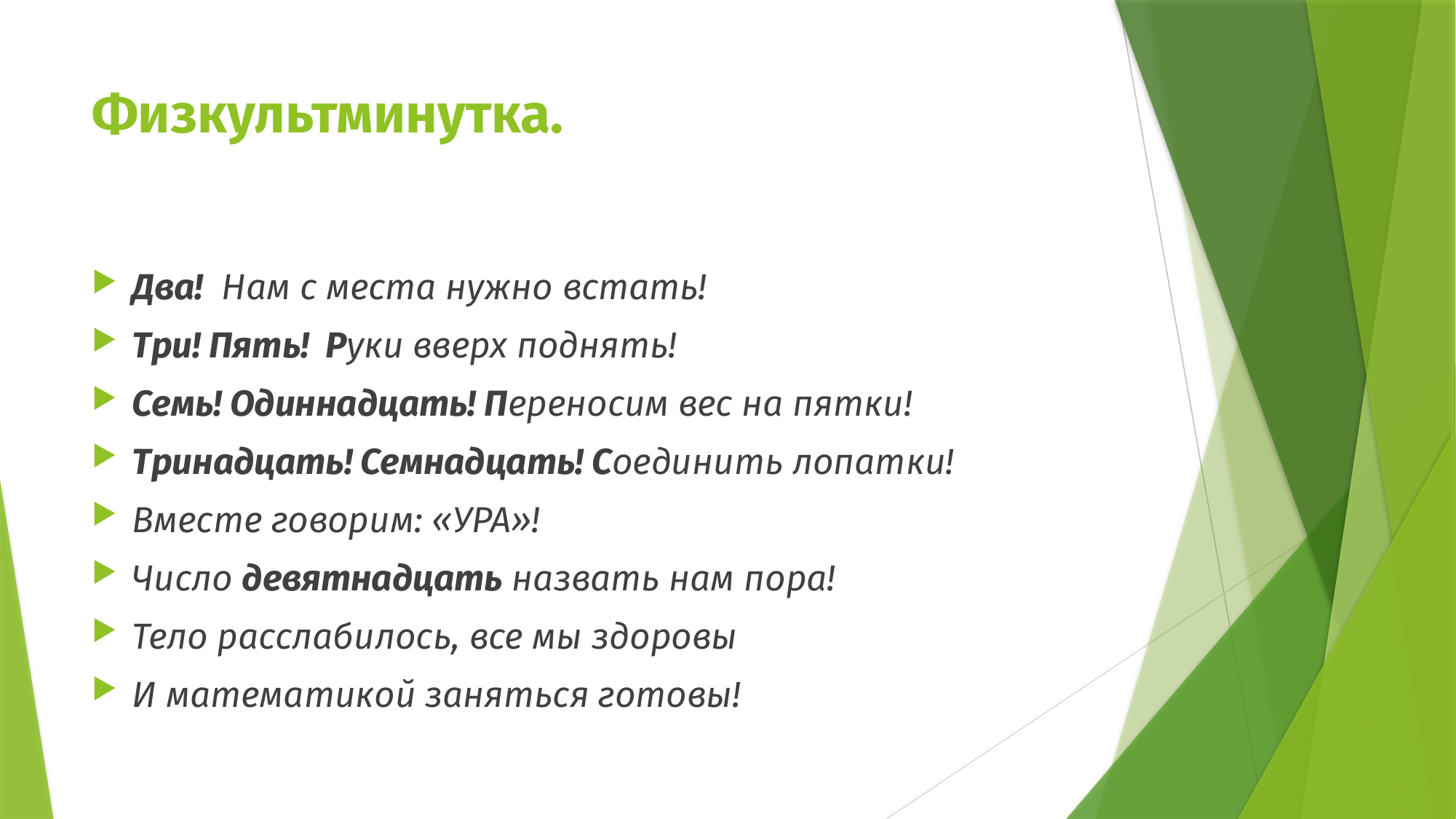

# Физкультминутка.
Два!  Нам с места нужно встать!
Три! Пять!  Руки вверх поднять!
Семь! Одиннадцать! Переносим вес на пятки!
Тринадцать! Семнадцать! Соединить лопатки!
Вместе говорим: «УРА»!
Число девятнадцать назвать нам пора!
Тело расслабилось, все мы здоровы
И математикой заняться готовы!